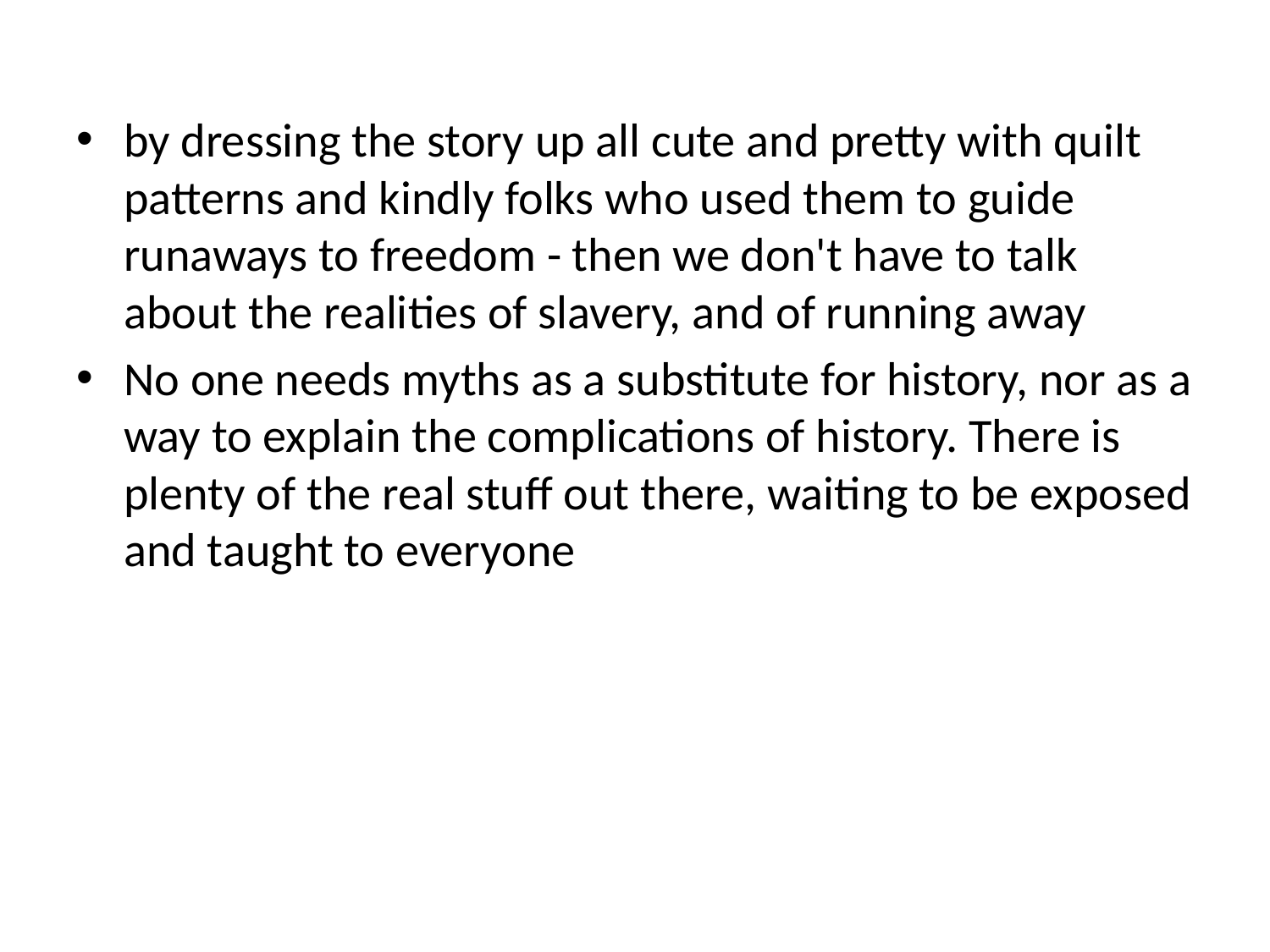

by dressing the story up all cute and pretty with quilt patterns and kindly folks who used them to guide runaways to freedom - then we don't have to talk about the realities of slavery, and of running away
No one needs myths as a substitute for history, nor as a way to explain the complications of history. There is plenty of the real stuff out there, waiting to be exposed and taught to everyone